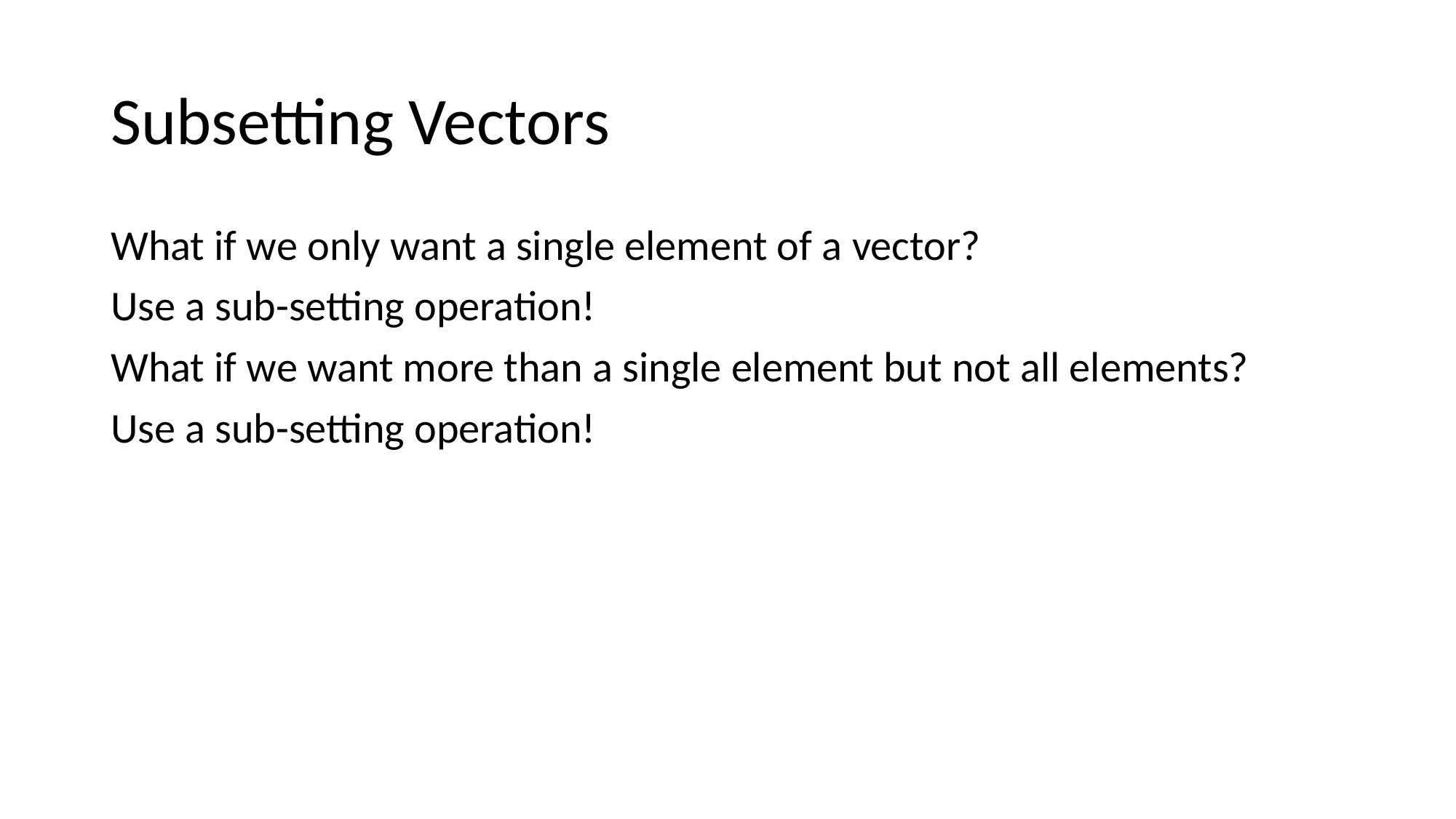

# Subsetting Vectors
What if we only want a single element of a vector?
Use a sub-setting operation!
What if we want more than a single element but not all elements?
Use a sub-setting operation!